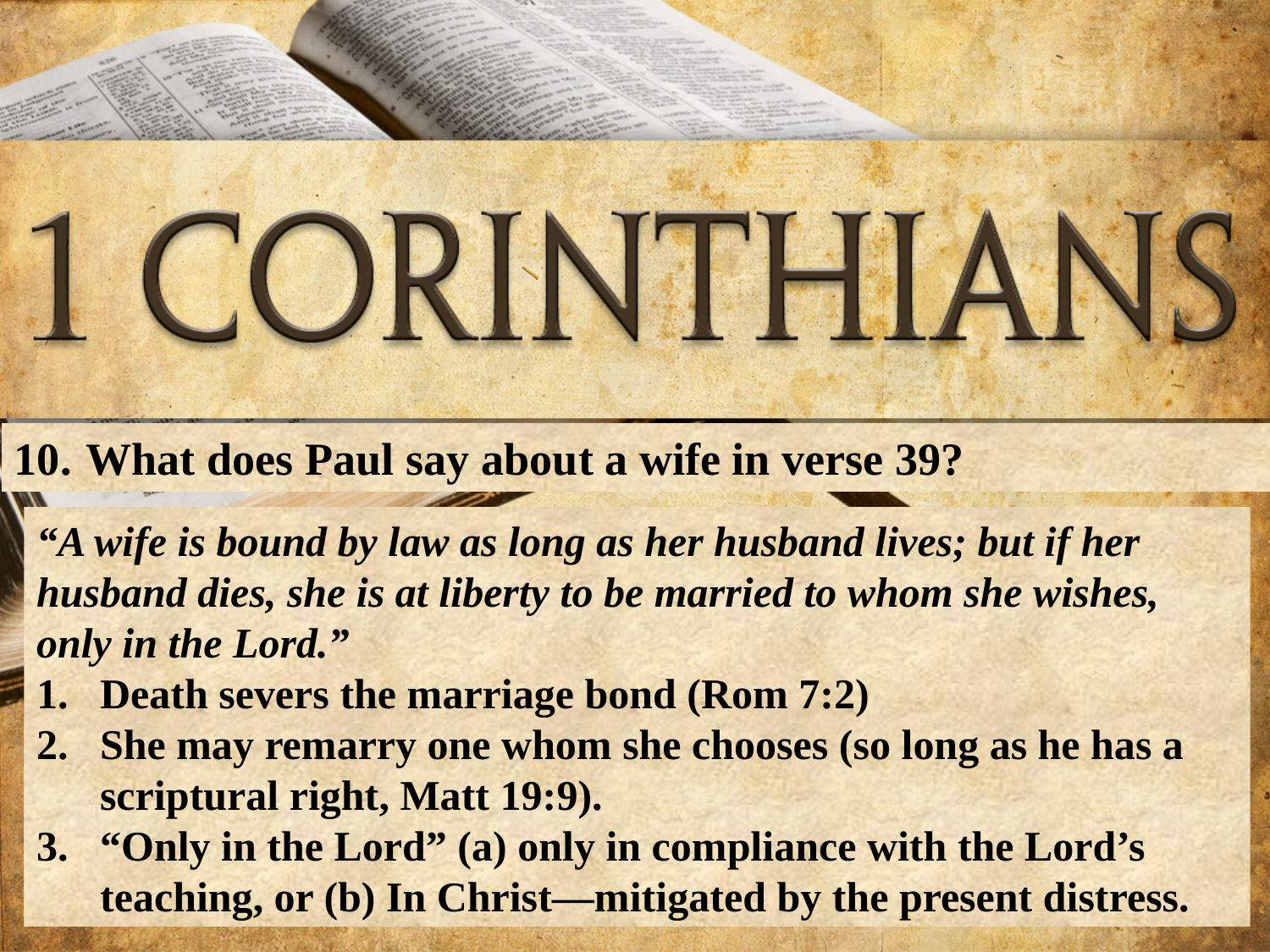

What does Paul say about a wife in verse 39?
“A wife is bound by law as long as her husband lives; but if her husband dies, she is at liberty to be married to whom she wishes, only in the Lord.”
Death severs the marriage bond (Rom 7:2)
She may remarry one whom she chooses (so long as he has a scriptural right, Matt 19:9).
“Only in the Lord” (a) only in compliance with the Lord’s teaching, or (b) In Christ—mitigated by the present distress.